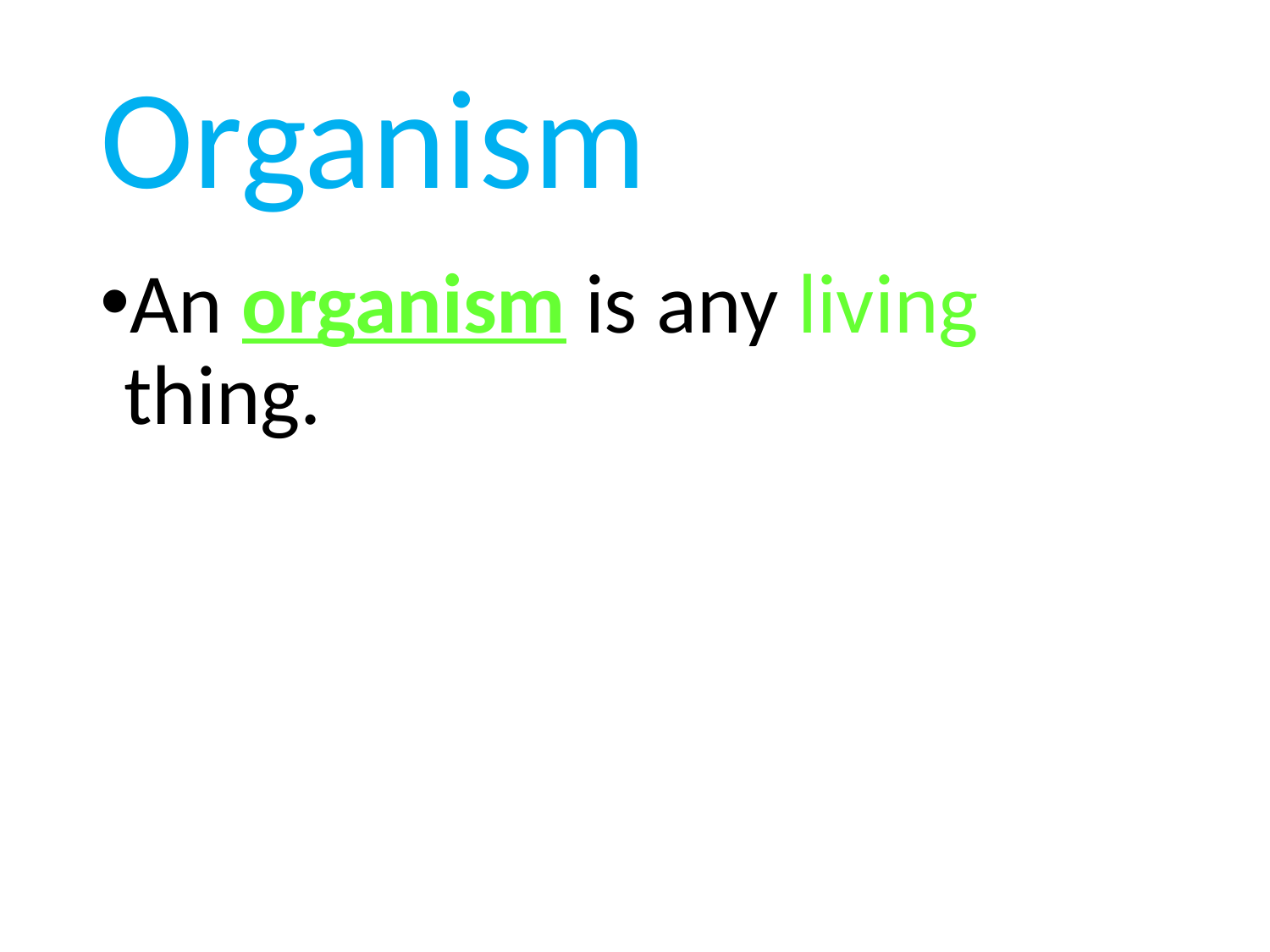

# Organism
An organism is any living thing.